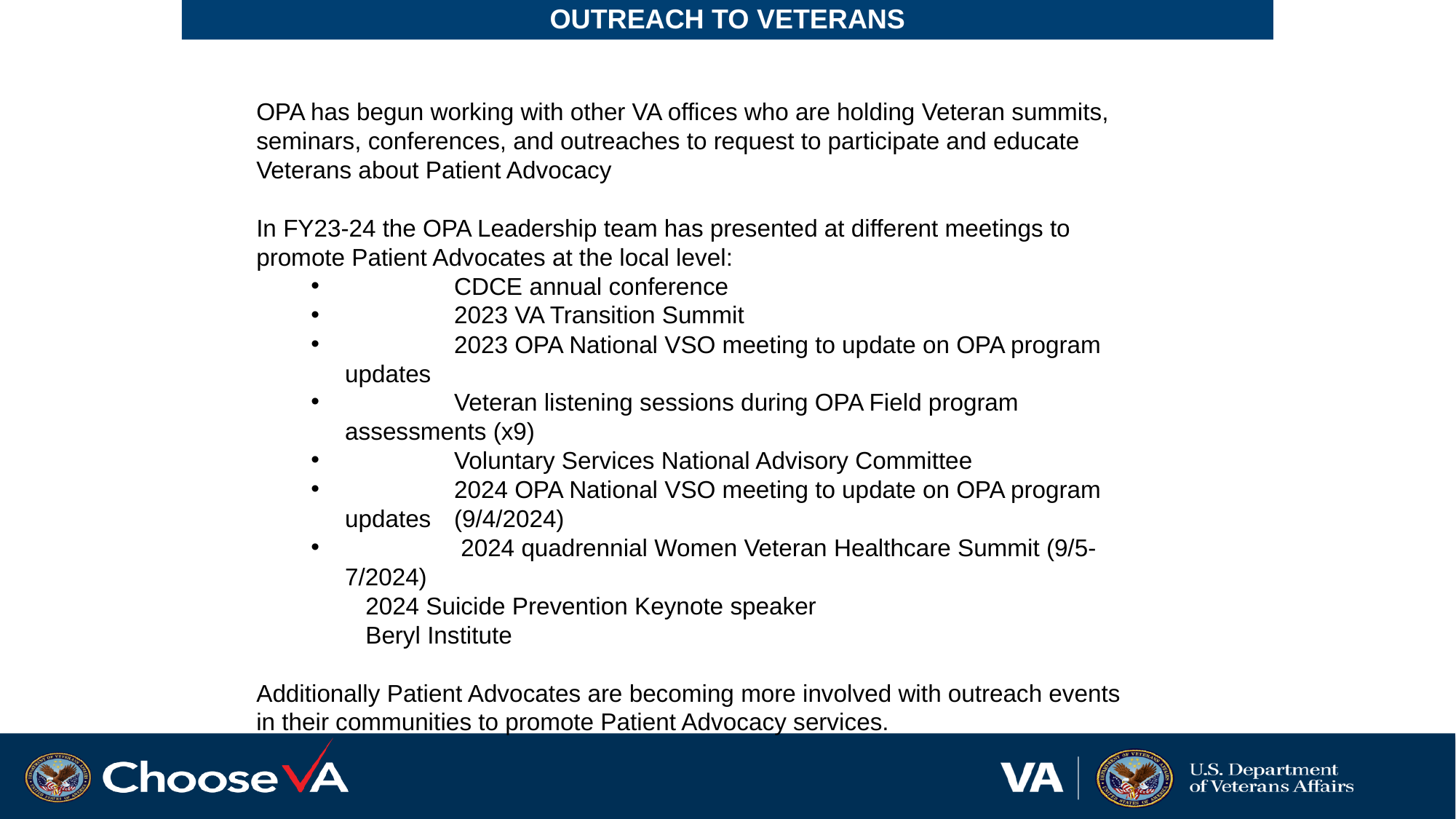

OUTREACH TO VETERANS
OPA has begun working with other VA offices who are holding Veteran summits, seminars, conferences, and outreaches to request to participate and educate Veterans about Patient Advocacy

In FY23-24 the OPA Leadership team has presented at different meetings to promote Patient Advocates at the local level:
	CDCE annual conference
	2023 VA Transition Summit
	2023 OPA National VSO meeting to update on OPA program updates
	Veteran listening sessions during OPA Field program assessments (x9)
	Voluntary Services National Advisory Committee
	2024 OPA National VSO meeting to update on OPA program updates 	(9/4/2024)
	 2024 quadrennial Women Veteran Healthcare Summit (9/5-7/2024)
2024 Suicide Prevention Keynote speaker
Beryl Institute

Additionally Patient Advocates are becoming more involved with outreach events in their communities to promote Patient Advocacy services.